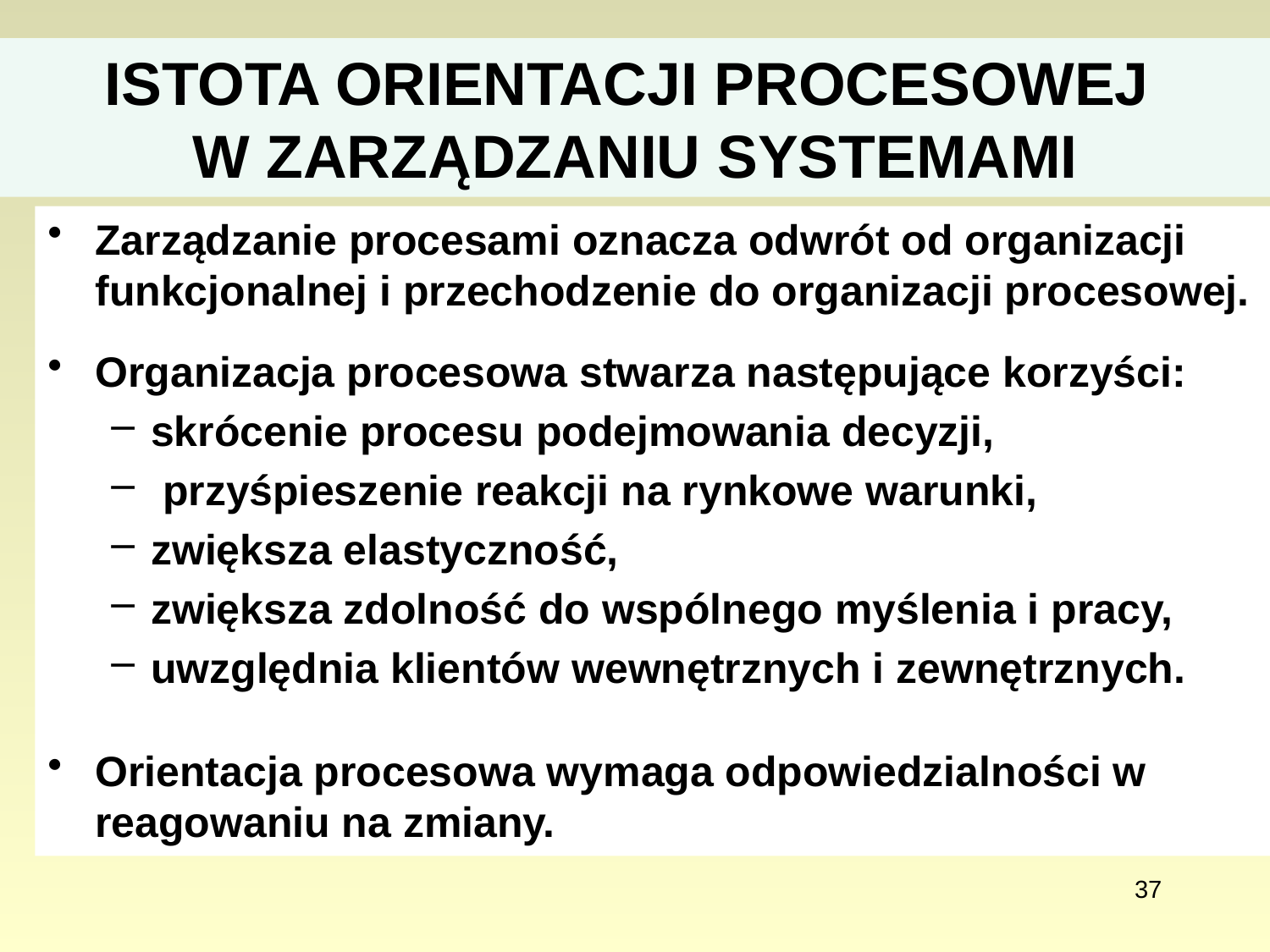

# ISTOTA ORIENTACJI PROCESOWEJ W ZARZĄDZANIU SYSTEMAMI
Zarządzanie procesami oznacza odwrót od organizacji funkcjonalnej i przechodzenie do organizacji procesowej.

Organizacja procesowa stwarza następujące korzyści:
skrócenie procesu podejmowania decyzji,
 przyśpieszenie reakcji na rynkowe warunki,
zwiększa elastyczność,
zwiększa zdolność do wspólnego myślenia i pracy,
uwzględnia klientów wewnętrznych i zewnętrznych.

Orientacja procesowa wymaga odpowiedzialności w reagowaniu na zmiany.
37